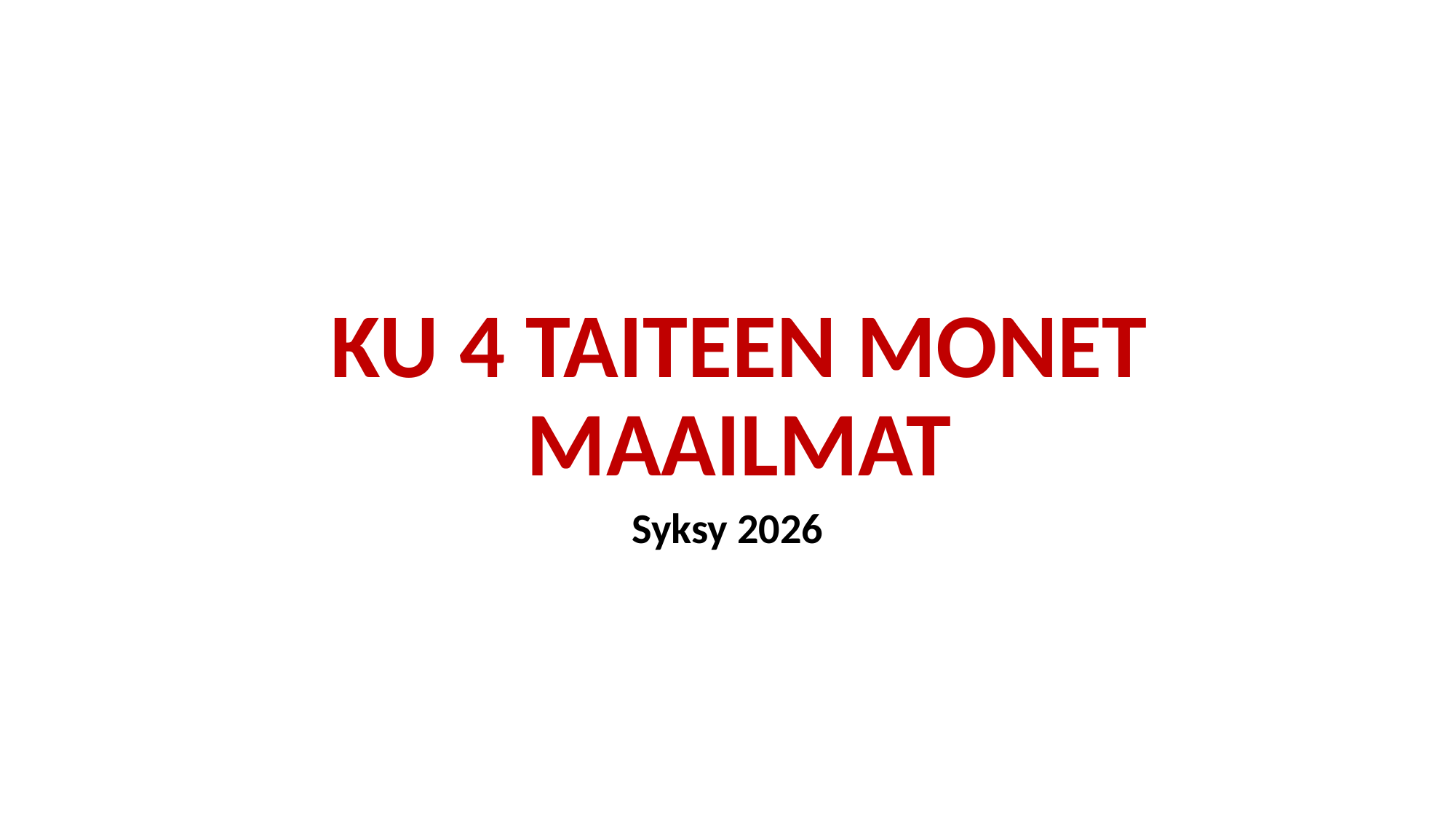

# KU 4 TAITEEN MONET MAAILMAT
Syksy 2026